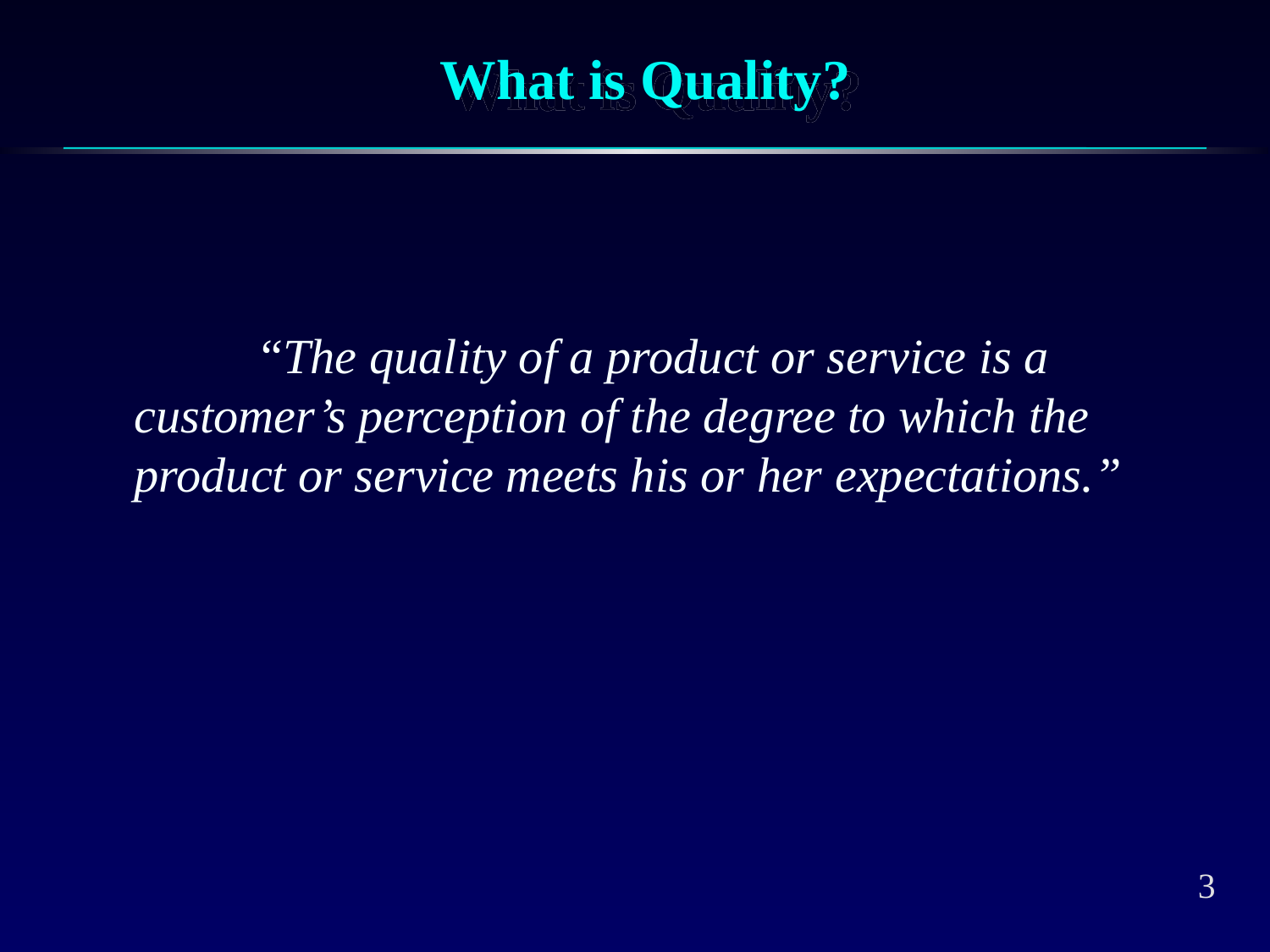

# What is Quality?

		“The quality of a product or service is a customer’s perception of the degree to which the product or service meets his or her expectations.”